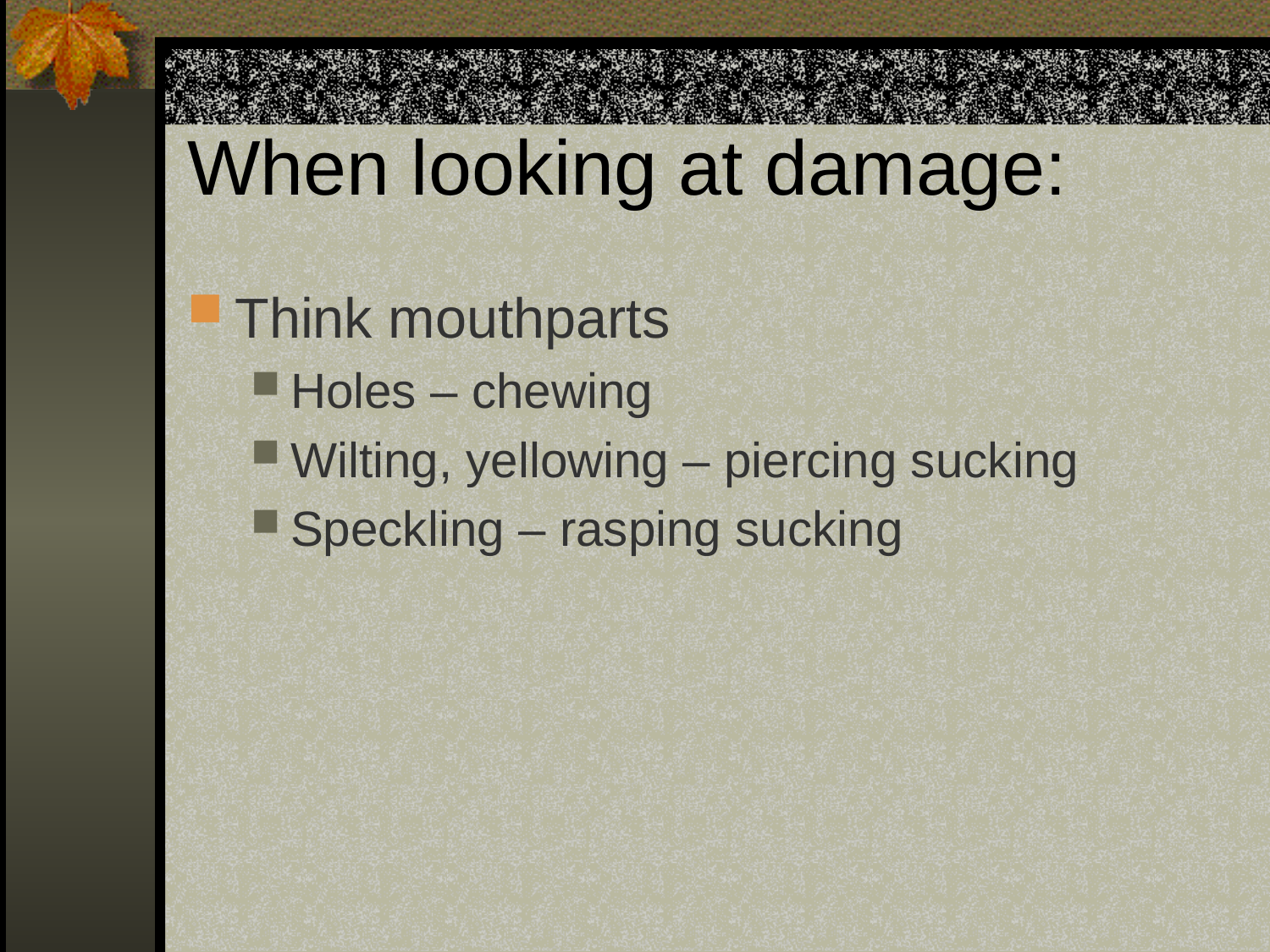

# When looking at damage:
Think mouthparts
Holes – chewing
Wilting, yellowing – piercing sucking
Speckling – rasping sucking